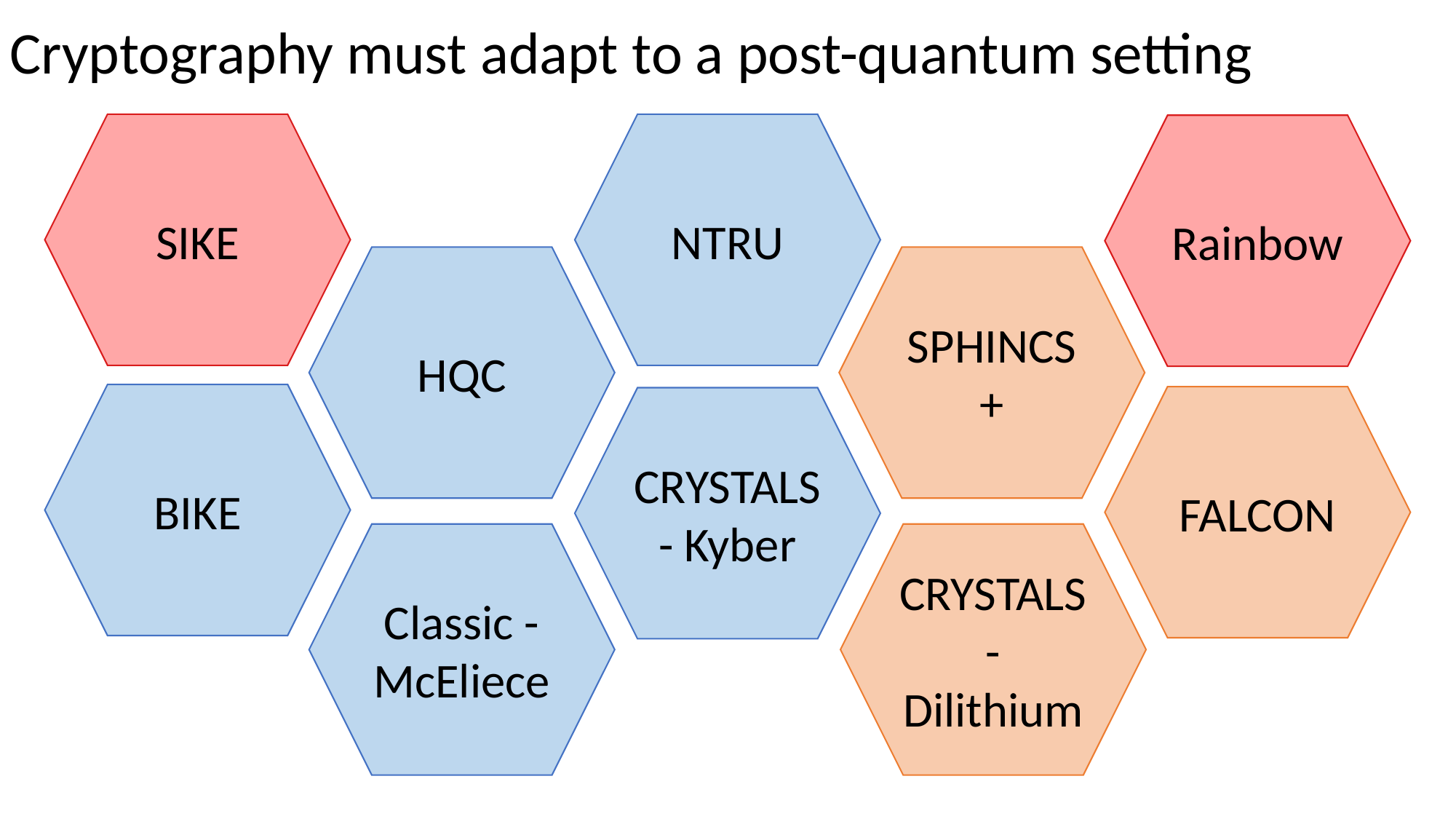

Cryptography must adapt to a post-quantum setting
SIKE
NTRU
Rainbow
HQC
SPHINCS+
BIKE
FALCON
CRYSTALS - Kyber
Classic - McEliece
CRYSTALS - Dilithium